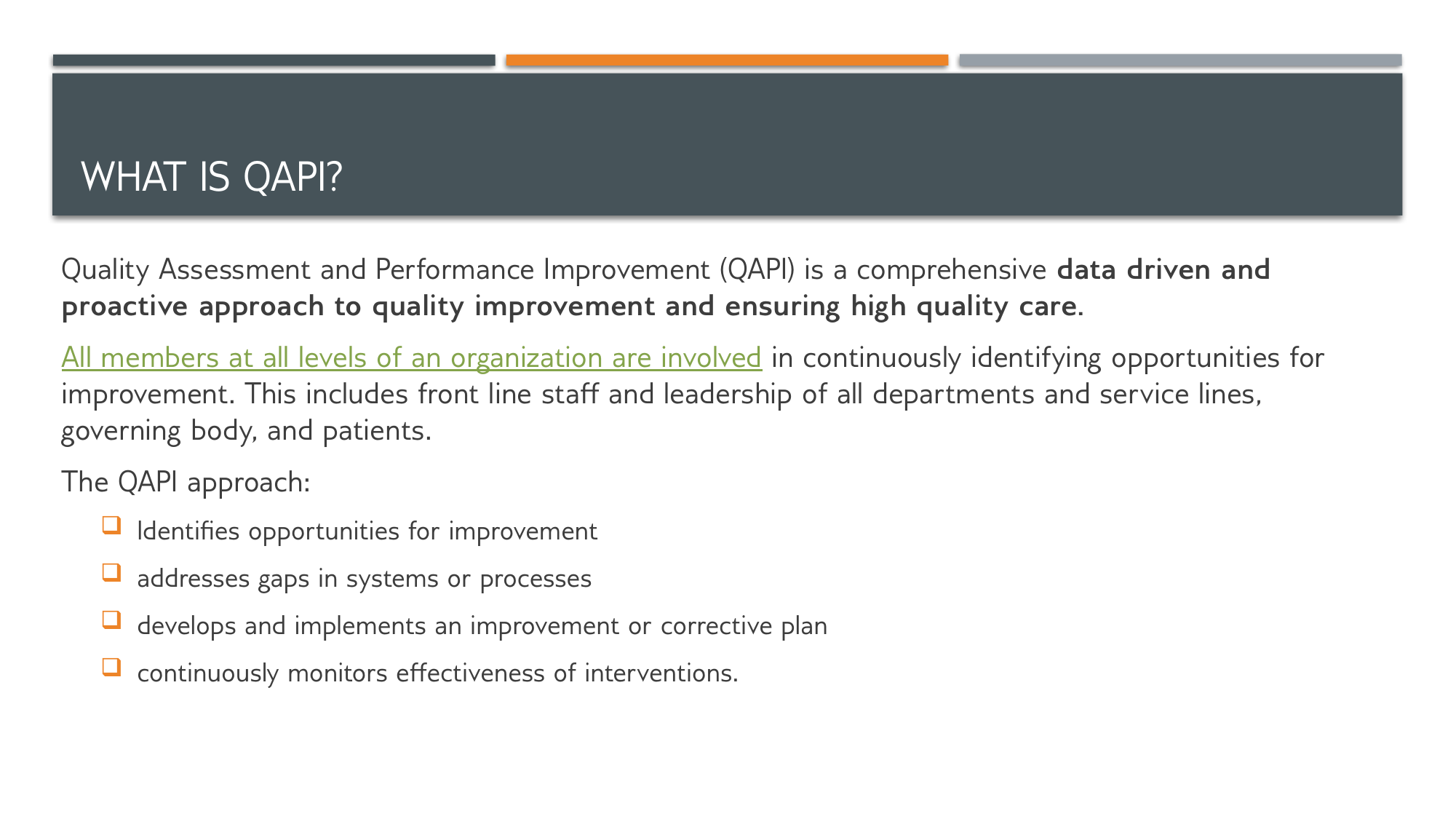

# What is QAPI?
Quality Assessment and Performance Improvement (QAPI) is a comprehensive data driven and proactive approach to quality improvement and ensuring high quality care.
All members at all levels of an organization are involved in continuously identifying opportunities for improvement. This includes front line staff and leadership of all departments and service lines, governing body, and patients.
The QAPI approach:
Identifies opportunities for improvement
addresses gaps in systems or processes
develops and implements an improvement or corrective plan
continuously monitors effectiveness of interventions.